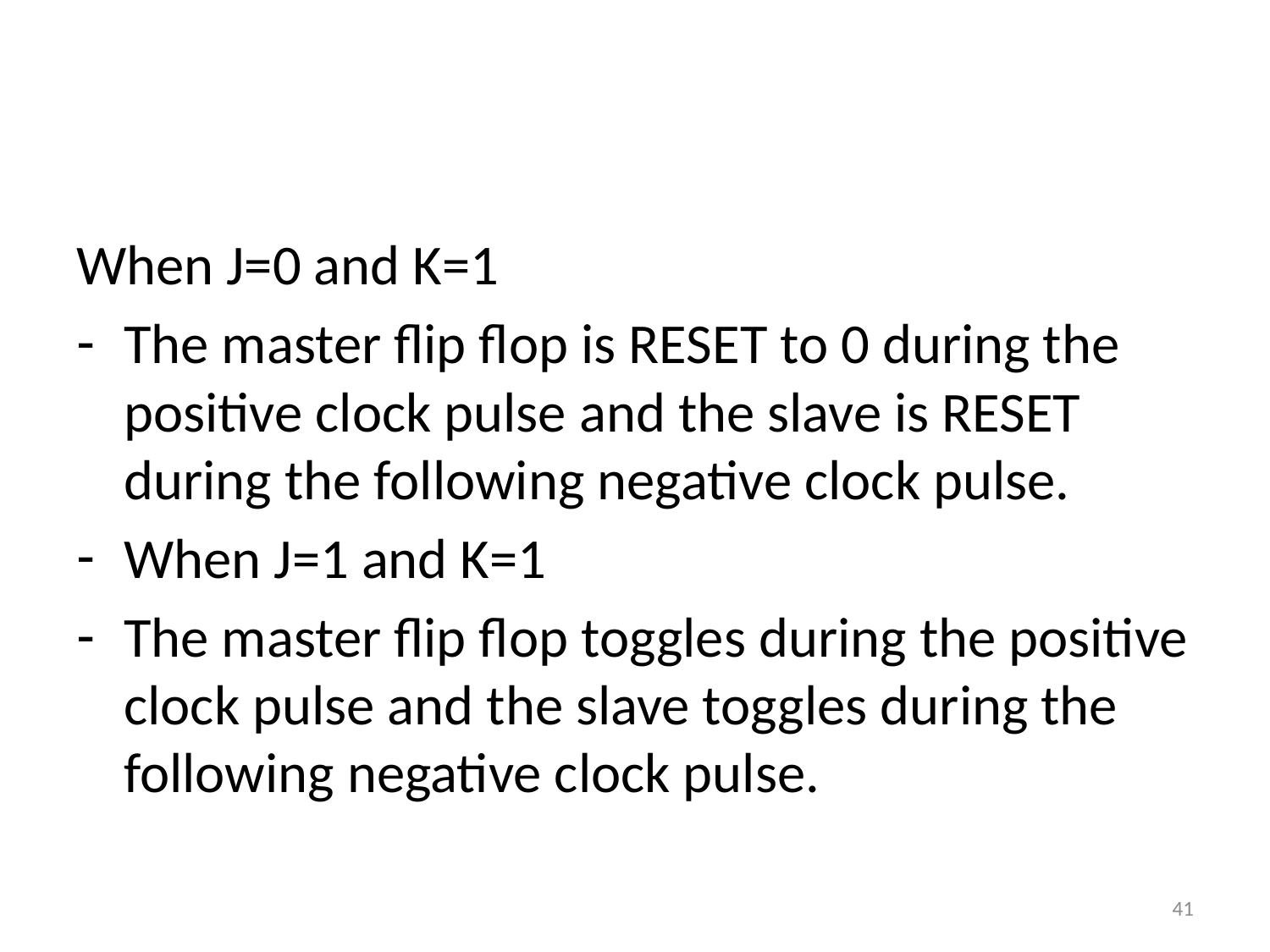

#
When J=0 and K=1
The master flip flop is RESET to 0 during the positive clock pulse and the slave is RESET during the following negative clock pulse.
When J=1 and K=1
The master flip flop toggles during the positive clock pulse and the slave toggles during the following negative clock pulse.
41